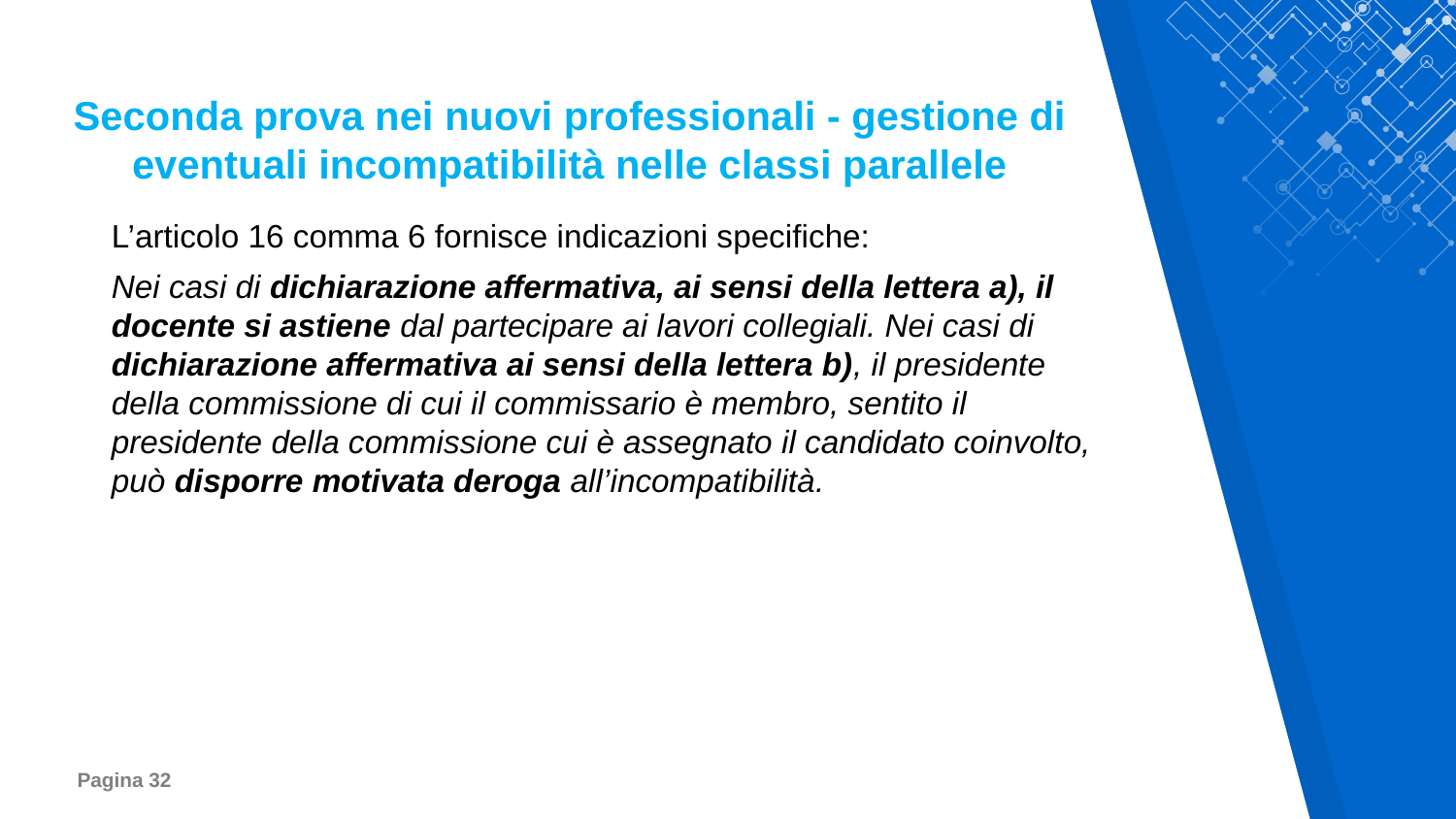

Seconda prova nei nuovi professionali - gestione di eventuali incompatibilità nelle classi parallele
L’articolo 16 comma 6 fornisce indicazioni specifiche:
Nei casi di dichiarazione affermativa, ai sensi della lettera a), il docente si astiene dal partecipare ai lavori collegiali. Nei casi di dichiarazione affermativa ai sensi della lettera b), il presidente della commissione di cui il commissario è membro, sentito il presidente della commissione cui è assegnato il candidato coinvolto, può disporre motivata deroga all’incompatibilità.